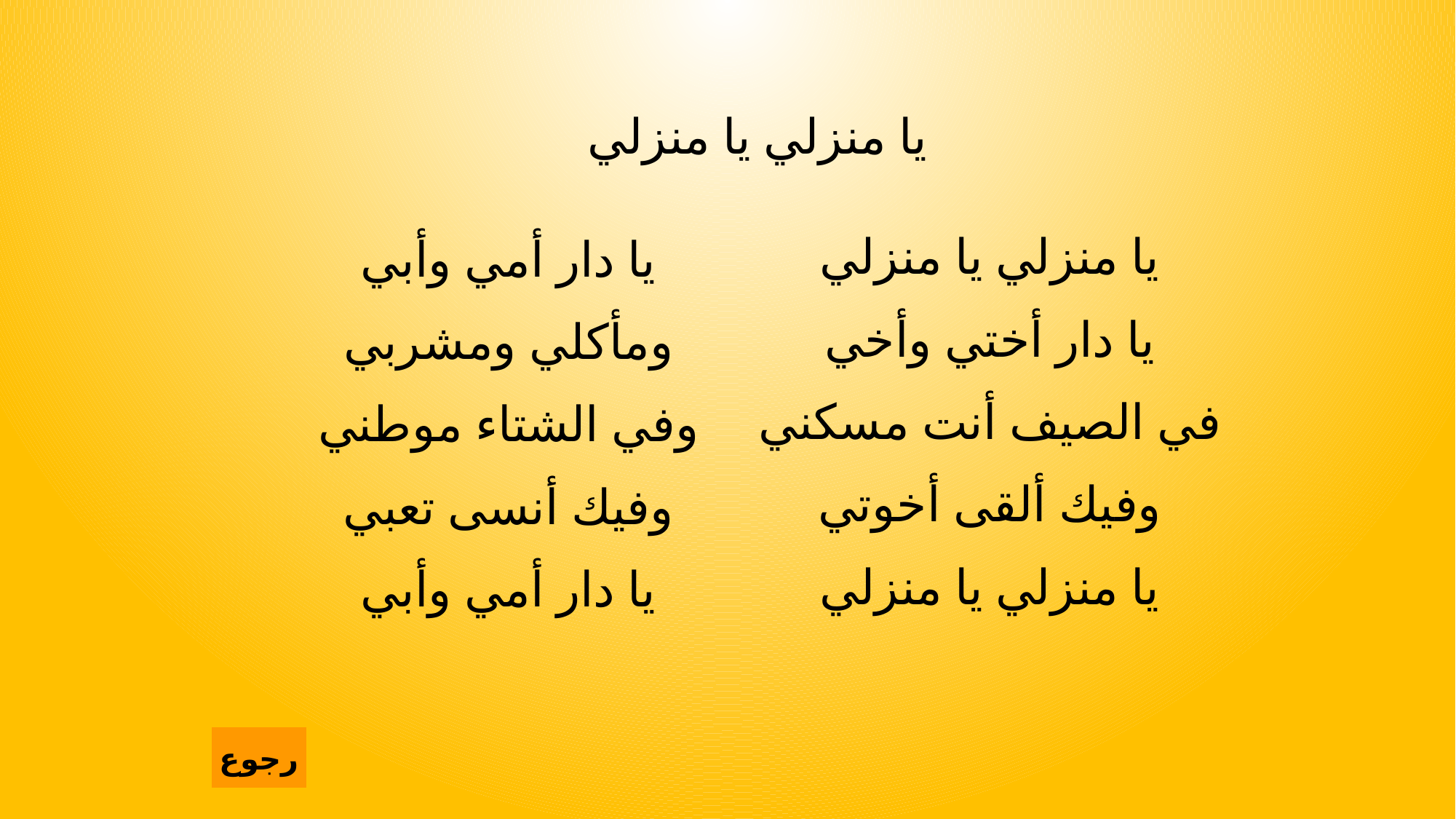

يا منزلي يا منزلي
يا منزلي يا منزلي
يا دار أختي وأخي
في الصيف أنت مسكني
وفيك ألقى أخوتي
يا منزلي يا منزلي
يا دار أمي وأبي
ومأكلي ومشربي
وفي الشتاء موطني
وفيك أنسى تعبي
يا دار أمي وأبي
رجوع